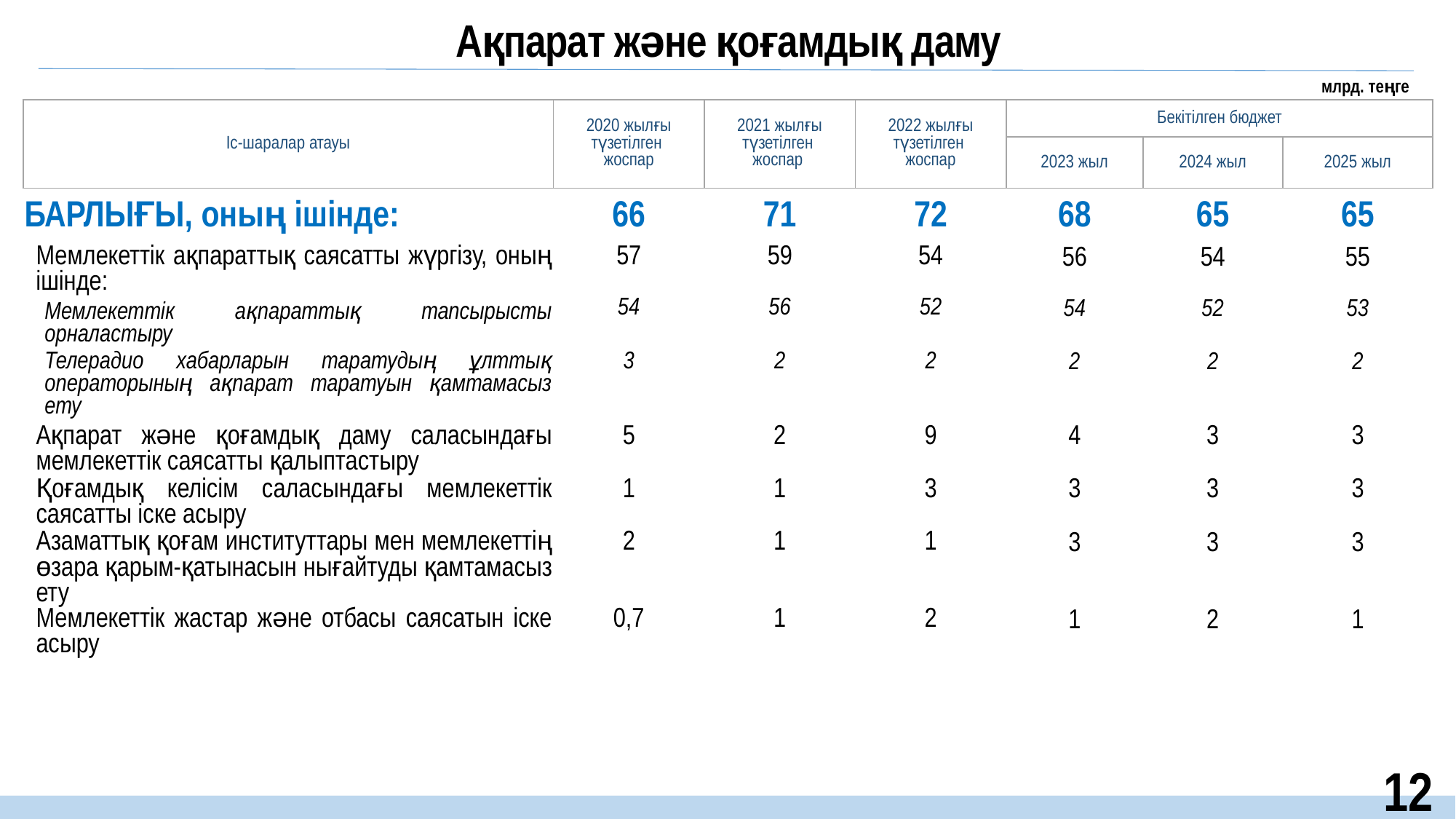

Ақпарат және қоғамдық даму
млрд. теңге
| Іс-шаралар атауы | 2020 жылғы түзетілген жоспар | 2021 жылғы түзетілген жоспар | 2022 жылғы түзетілген жоспар | Бекітілген бюджет |  |  |
| --- | --- | --- | --- | --- | --- | --- |
|  |  |  |  | 2023 жыл | 2024 жыл | 2025 жыл |
| БАРЛЫҒЫ, оның ішінде: | 66 | 71 | 72 | 68 | 65 | 65 |
| Мемлекеттік ақпараттық саясатты жүргізу, оның ішінде: | 57 | 59 | 54 | 56 | 54 | 55 |
| Мемлекеттік ақпараттық тапсырысты орналастыру | 54 | 56 | 52 | 54 | 52 | 53 |
| Телерадио хабарларын таратудың ұлттық операторының ақпарат таратуын қамтамасыз ету | 3 | 2 | 2 | 2 | 2 | 2 |
| Ақпарат және қоғамдық даму саласындағы мемлекеттік саясатты қалыптастыру | 5 | 2 | 9 | 4 | 3 | 3 |
| Қоғамдық келісім саласындағы мемлекеттік саясатты іске асыру | 1 | 1 | 3 | 3 | 3 | 3 |
| Азаматтық қоғам институттары мен мемлекеттің өзара қарым-қатынасын нығайтуды қамтамасыз ету | 2 | 1 | 1 | 3 | 3 | 3 |
| Мемлекеттік жастар және отбасы саясатын іске асыру | 0,7 | 1 | 2 | 1 | 2 | 1 |
12